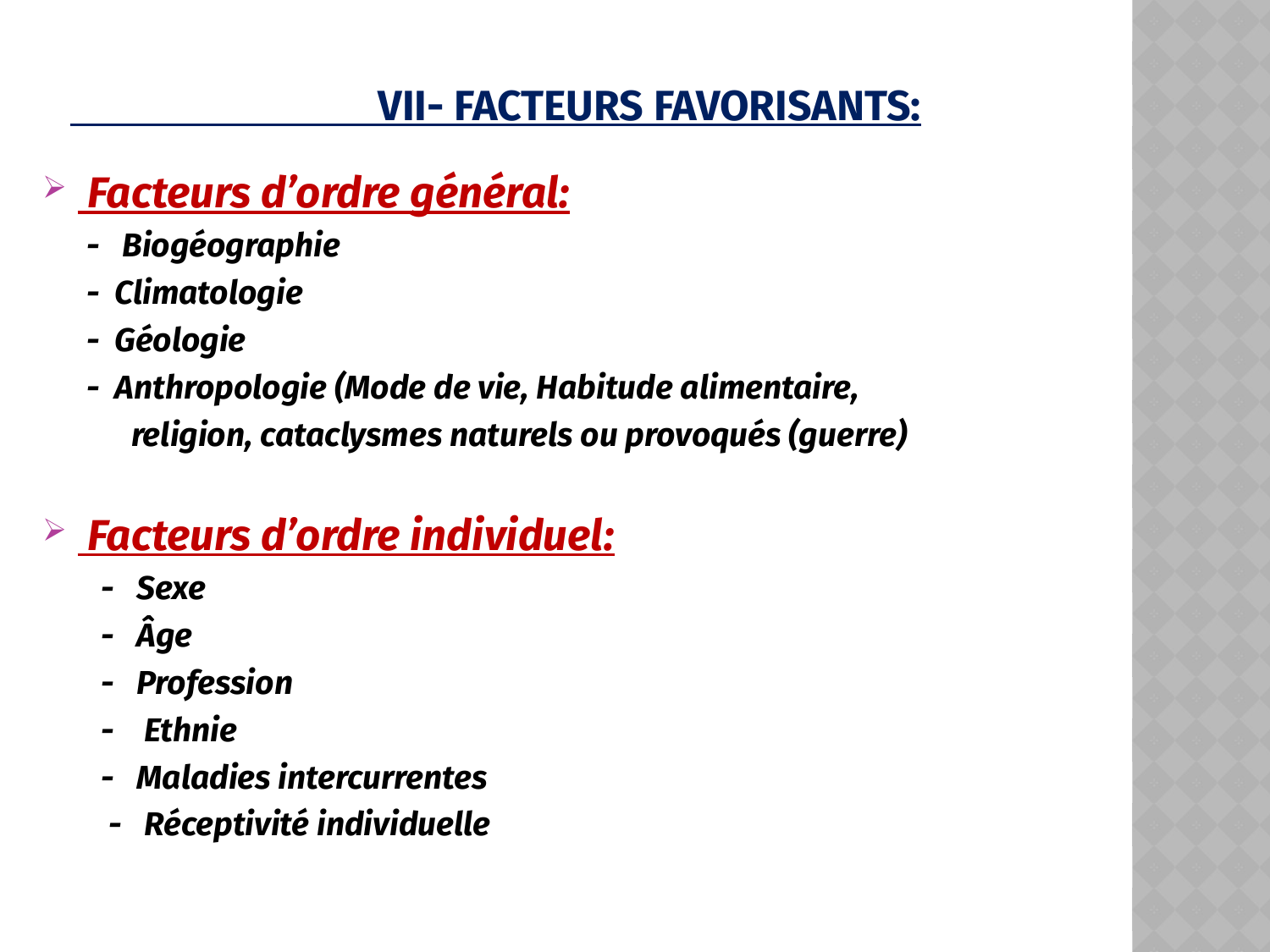

# VII- facteurs favorisants:
 Facteurs d’ordre général:
      -   Biogéographie
      -  Climatologie
      -  Géologie
      -  Anthropologie (Mode de vie, Habitude alimentaire,
            religion, cataclysmes naturels ou provoqués (guerre)

 Facteurs d’ordre individuel:
        -   Sexe
        -   Âge
        -   Profession
        -    Ethnie
        -   Maladies intercurrentes
         -   Réceptivité individuelle